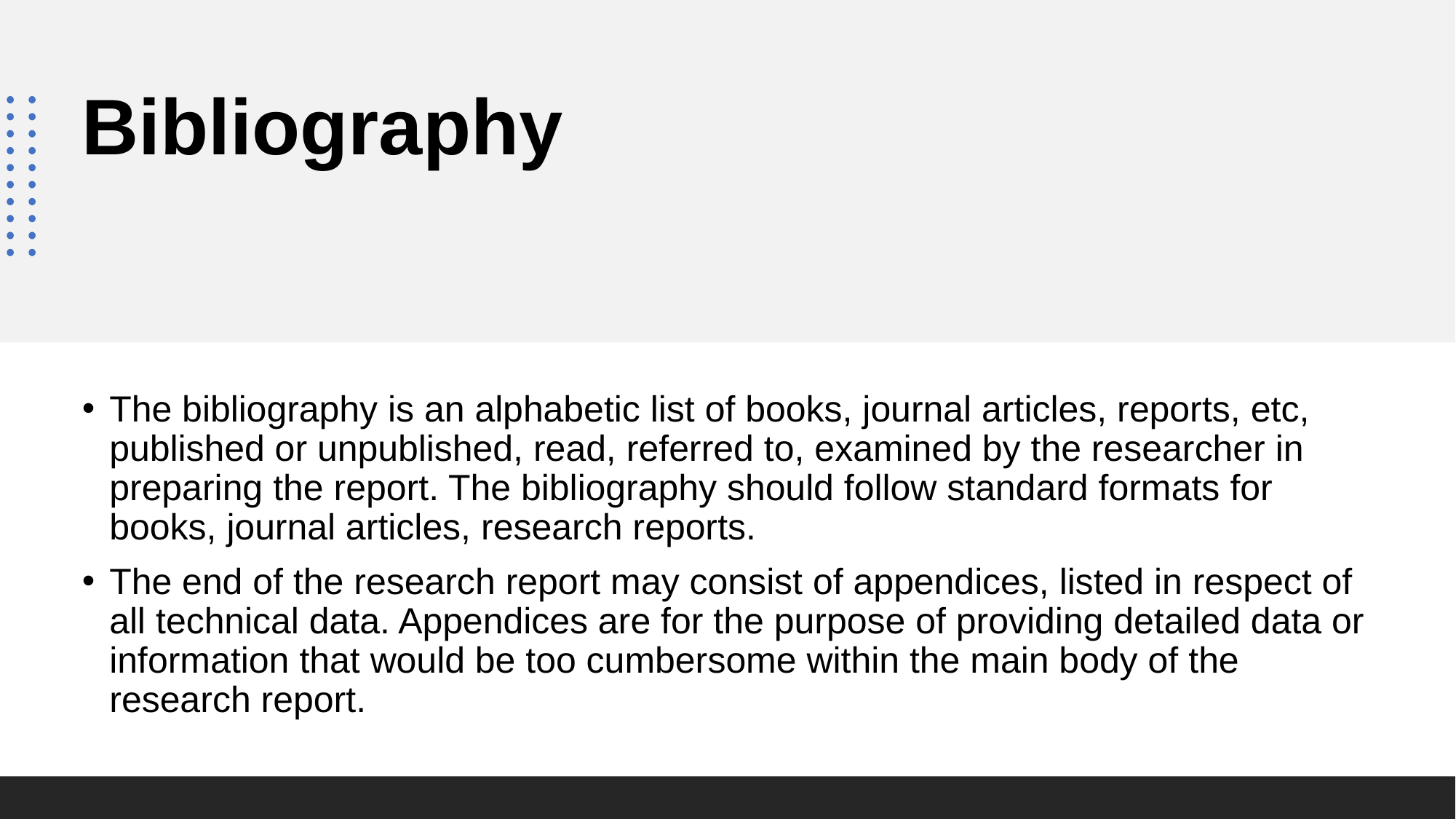

# Bibliography

The bibliography is an alphabetic list of books, journal articles, reports, etc, published or unpublished, read, referred to, examined by the researcher in preparing the report. The bibliography should follow standard formats for books, journal articles, research reports.
The end of the research report may consist of appendices, listed in respect of all technical data. Appendices are for the purpose of providing detailed data or information that would be too cumbersome within the main body of the research report.